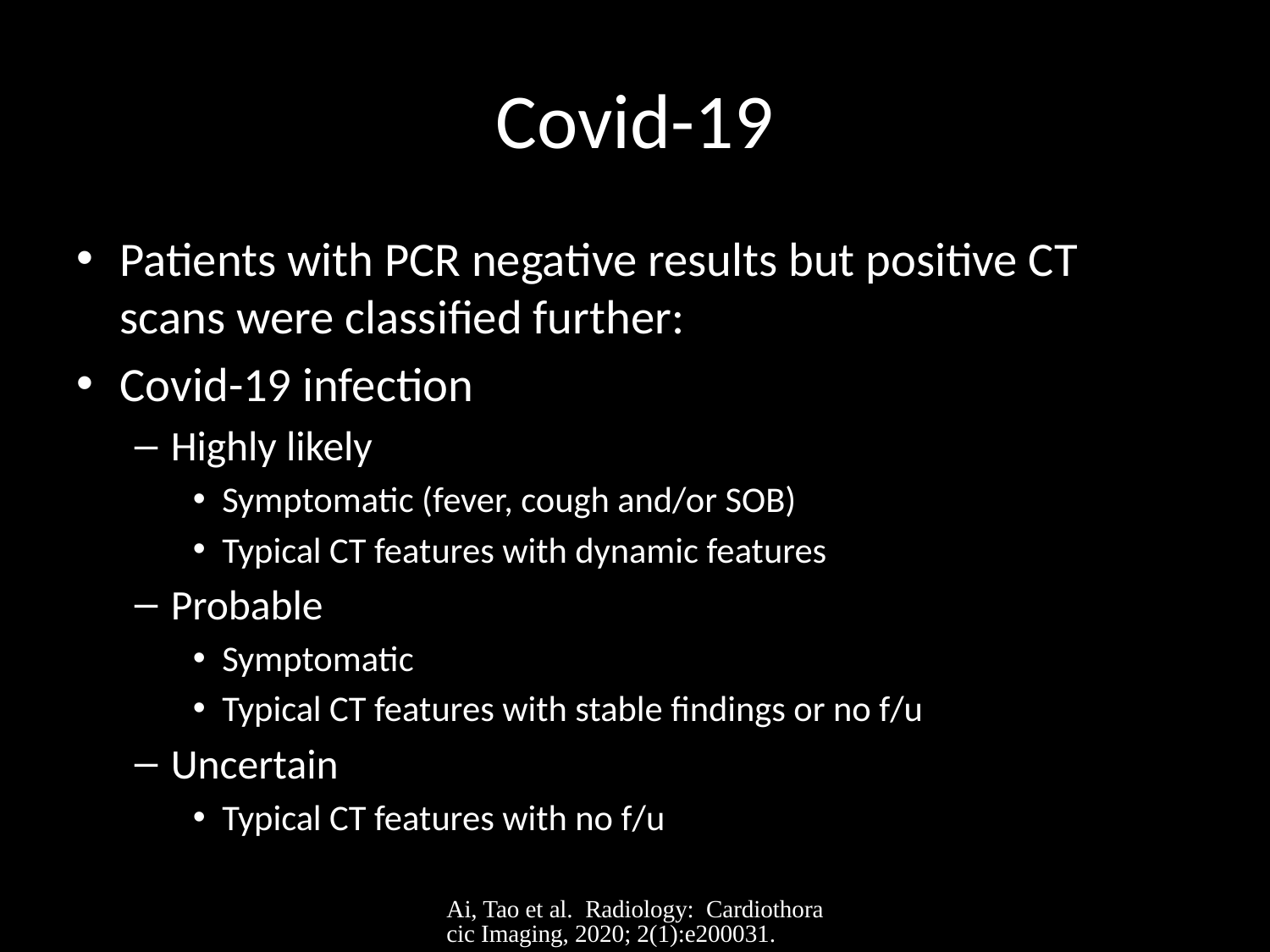

# Covid-19
Patients with PCR negative results but positive CT scans were classified further:
Covid-19 infection
Highly likely
Symptomatic (fever, cough and/or SOB)
Typical CT features with dynamic features
Probable
Symptomatic
Typical CT features with stable findings or no f/u
Uncertain
Typical CT features with no f/u

Ai, Tao et al.  Radiology:  Cardiothoracic Imaging, 2020; 2(1):e200031.